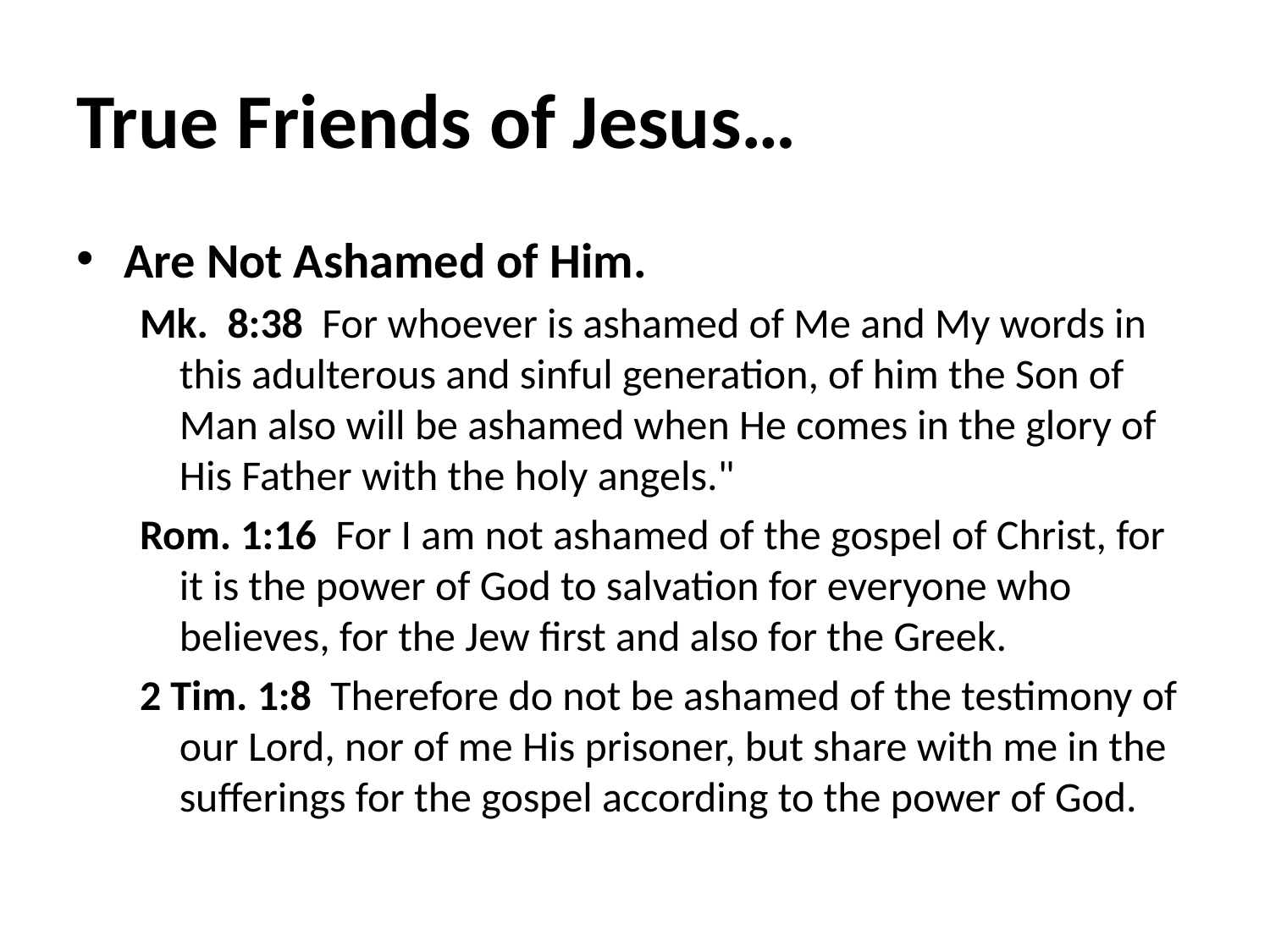

# True Friends of Jesus…
Are Not Ashamed of Him.
Mk.  8:38  For whoever is ashamed of Me and My words in this adulterous and sinful generation, of him the Son of Man also will be ashamed when He comes in the glory of His Father with the holy angels."
Rom. 1:16  For I am not ashamed of the gospel of Christ, for it is the power of God to salvation for everyone who believes, for the Jew first and also for the Greek.
2 Tim. 1:8  Therefore do not be ashamed of the testimony of our Lord, nor of me His prisoner, but share with me in the sufferings for the gospel according to the power of God.